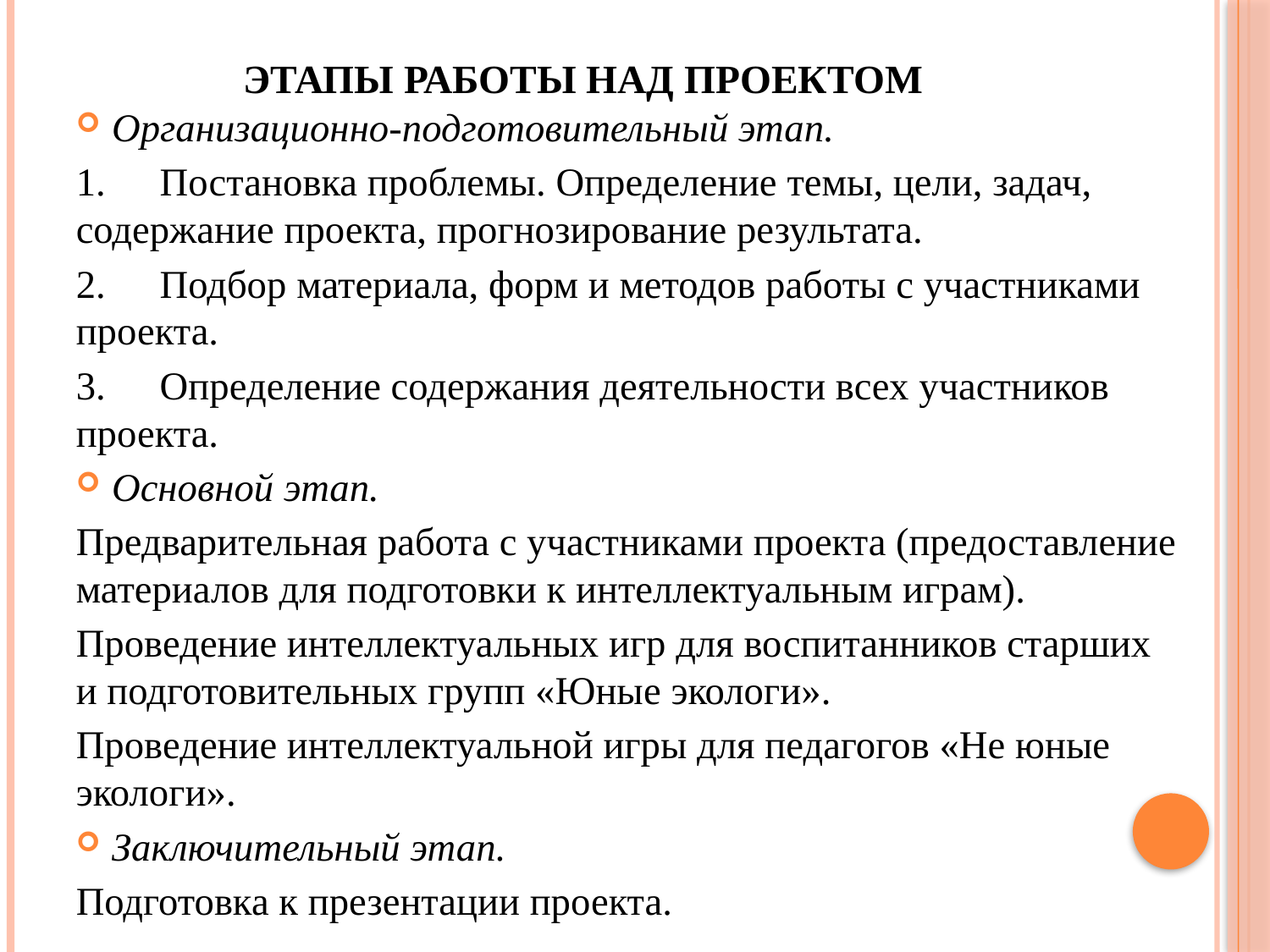

# Этапы работы над проектом
Организационно-подготовительный этап.
1.	Постановка проблемы. Определение темы, цели, задач, содержание проекта, прогнозирование результата.
2.	Подбор материала, форм и методов работы с участниками проекта.
3.	Определение содержания деятельности всех участников проекта.
Основной этап.
Предварительная работа с участниками проекта (предоставление материалов для подготовки к интеллектуальным играм).
Проведение интеллектуальных игр для воспитанников старших и подготовительных групп «Юные экологи».
Проведение интеллектуальной игры для педагогов «Не юные экологи».
Заключительный этап.
Подготовка к презентации проекта.